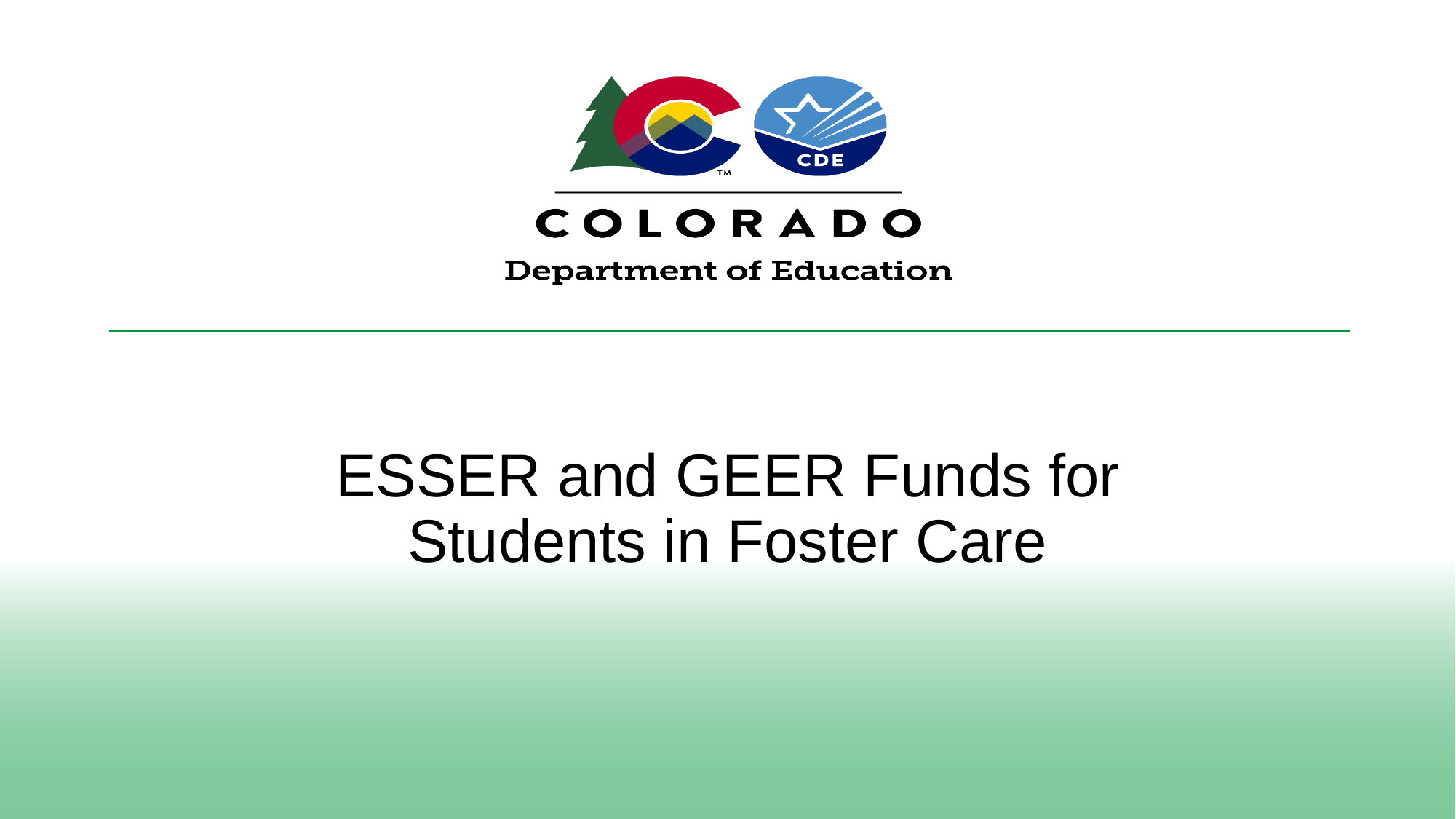

# ESSER and GEER Funds for Students in Foster Care